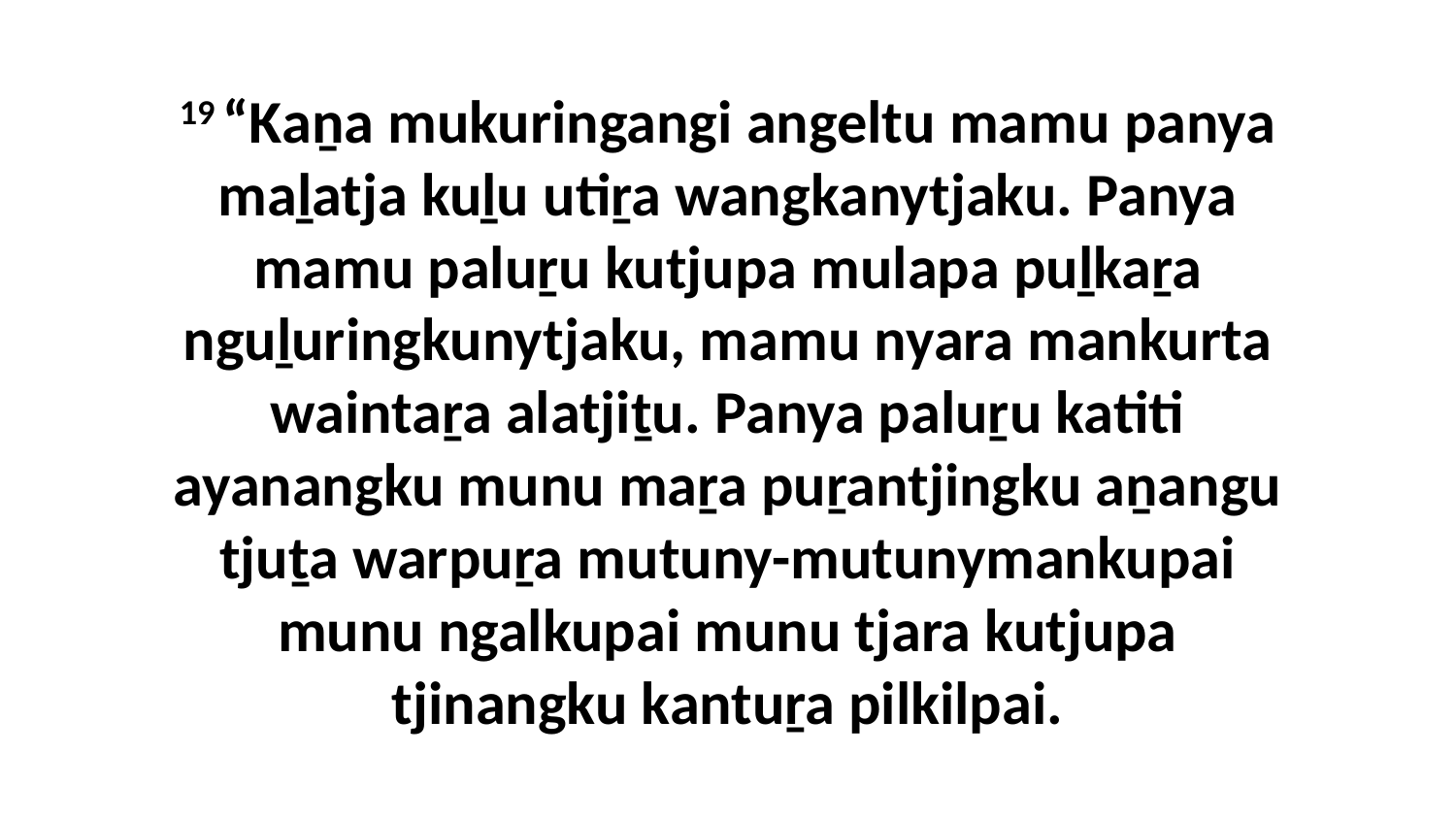

19 “Kaṉa mukuringangi angeltu mamu panya maḻatja kuḻu utiṟa wangkanytjaku. Panya mamu paluṟu kutjupa mulapa puḻkaṟa nguḻuringkunytjaku, mamu nyara mankurta waintaṟa alatjiṯu. Panya paluṟu katiti ayanangku munu maṟa puṟantjingku aṉangu tjuṯa warpuṟa mutuny-mutunymankupai munu ngalkupai munu tjara kutjupa tjinangku kantuṟa pilkilpai.